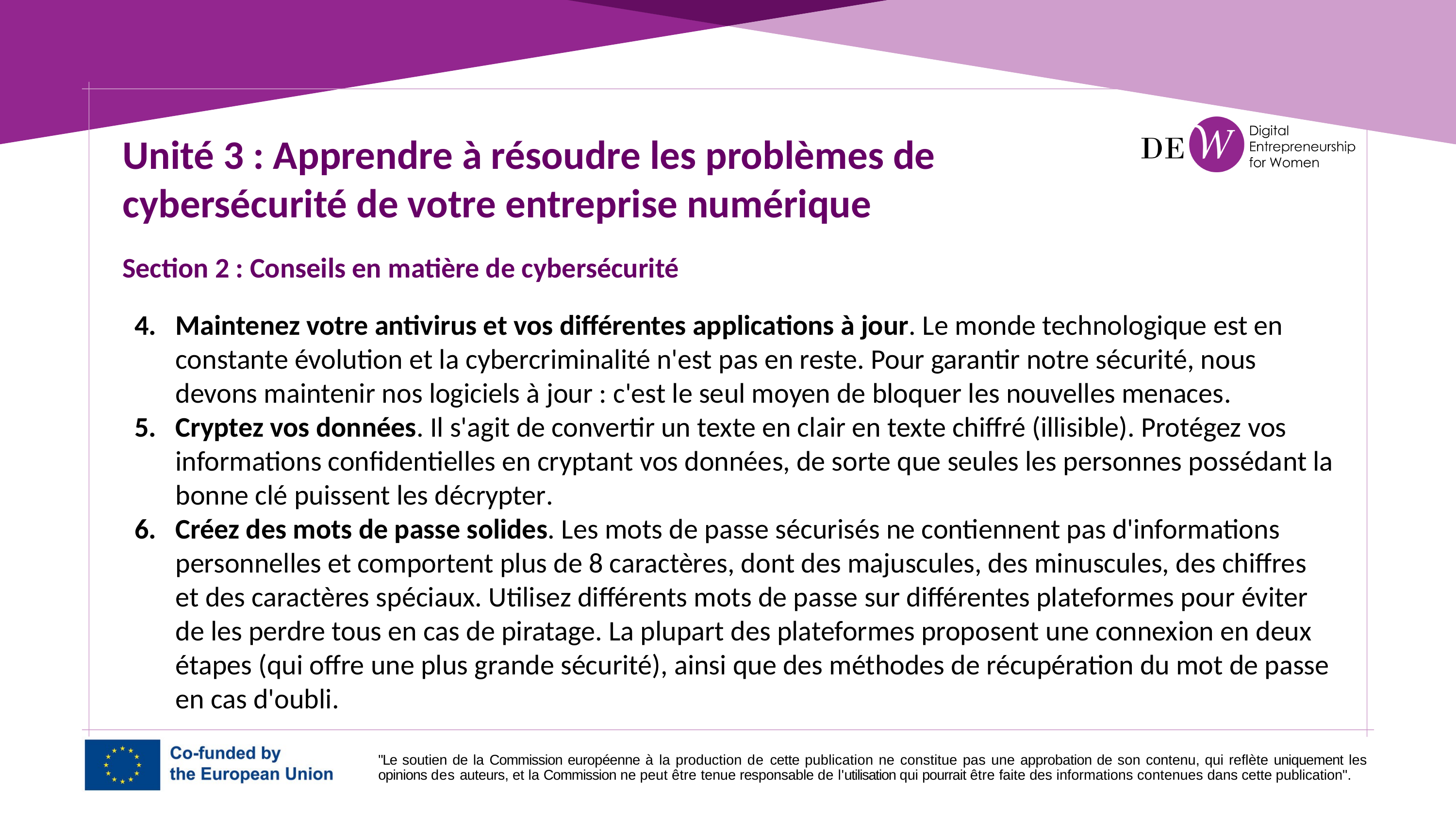

Unité 3 : Apprendre à résoudre les problèmes de cybersécurité de votre entreprise numérique
Section 2 : Conseils en matière de cybersécurité
Maintenez votre antivirus et vos différentes applications à jour. Le monde technologique est en constante évolution et la cybercriminalité n'est pas en reste. Pour garantir notre sécurité, nous devons maintenir nos logiciels à jour : c'est le seul moyen de bloquer les nouvelles menaces.
Cryptez vos données. Il s'agit de convertir un texte en clair en texte chiffré (illisible). Protégez vos informations confidentielles en cryptant vos données, de sorte que seules les personnes possédant la bonne clé puissent les décrypter.
Créez des mots de passe solides. Les mots de passe sécurisés ne contiennent pas d'informations personnelles et comportent plus de 8 caractères, dont des majuscules, des minuscules, des chiffres et des caractères spéciaux. Utilisez différents mots de passe sur différentes plateformes pour éviter de les perdre tous en cas de piratage. La plupart des plateformes proposent une connexion en deux étapes (qui offre une plus grande sécurité), ainsi que des méthodes de récupération du mot de passe en cas d'oubli.